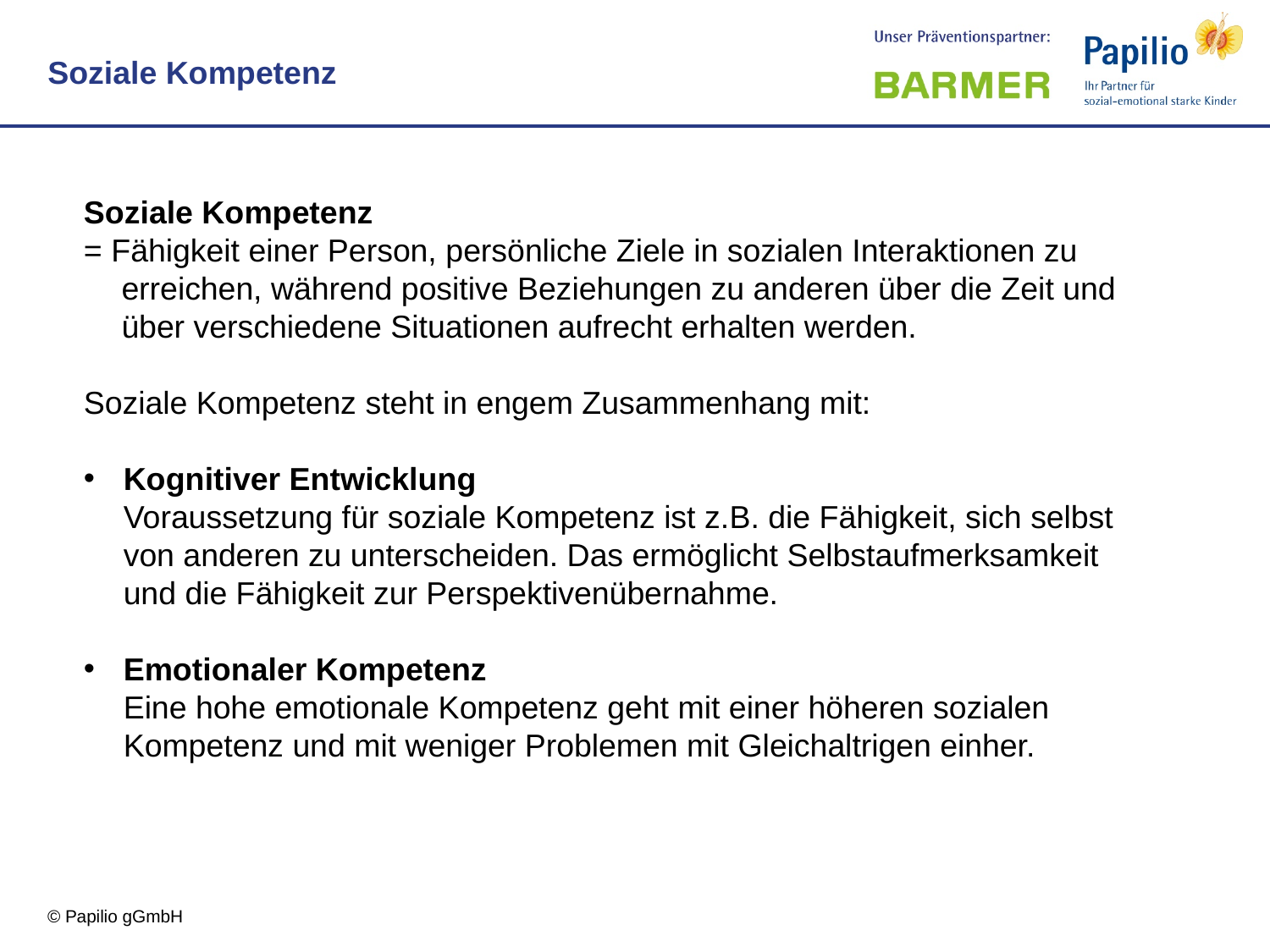

Soziale Kompetenz
Soziale Kompetenz
= Fähigkeit einer Person, persönliche Ziele in sozialen Interaktionen zu erreichen, während positive Beziehungen zu anderen über die Zeit und über verschiedene Situationen aufrecht erhalten werden.

Soziale Kompetenz steht in engem Zusammenhang mit:

Kognitiver Entwicklung
Voraussetzung für soziale Kompetenz ist z.B. die Fähigkeit, sich selbst von anderen zu unterscheiden. Das ermöglicht Selbstaufmerksamkeit und die Fähigkeit zur Perspektivenübernahme.

Emotionaler Kompetenz
Eine hohe emotionale Kompetenz geht mit einer höheren sozialen Kompetenz und mit weniger Problemen mit Gleichaltrigen einher.